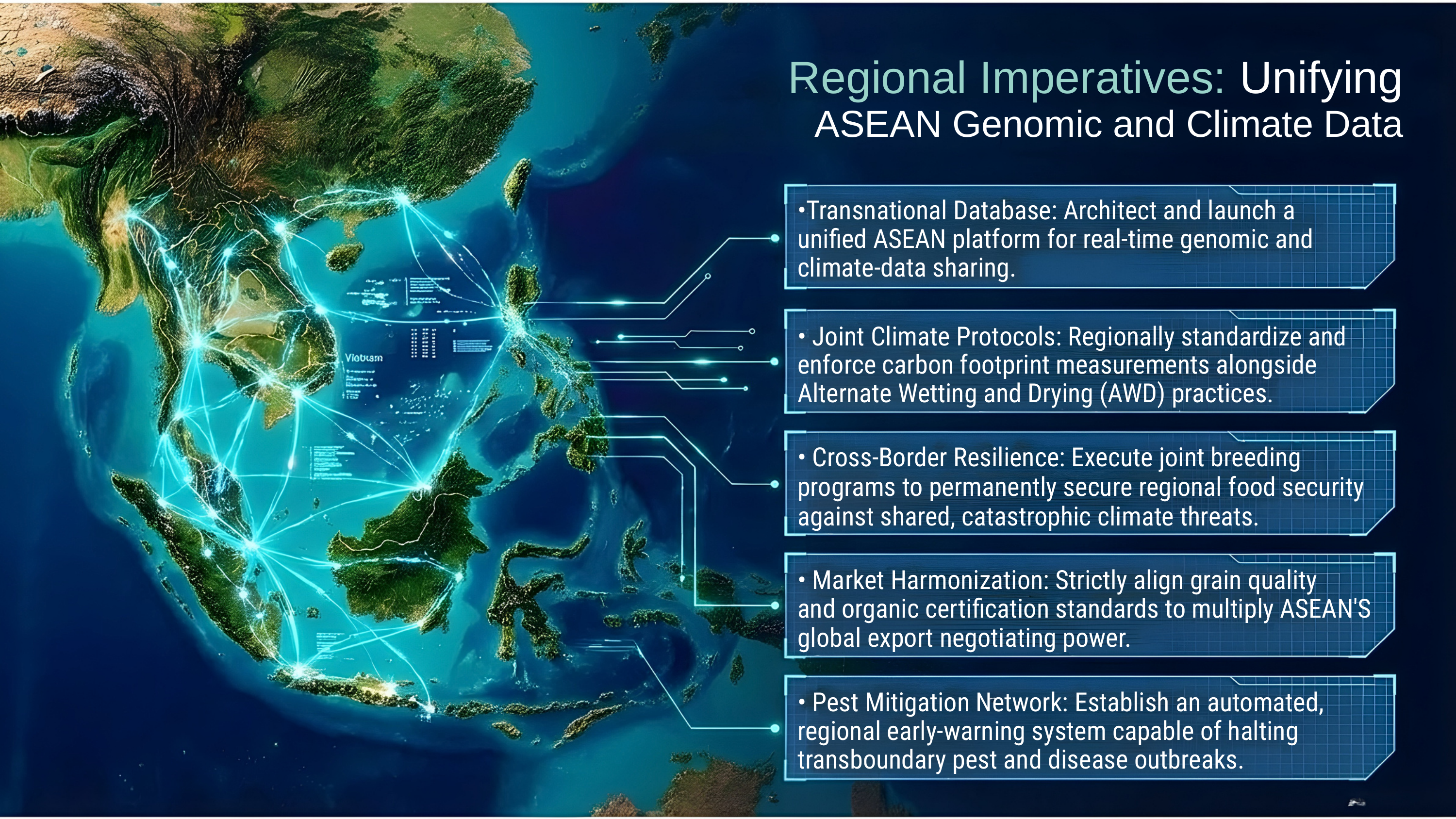

Regional Imperatives: Unifying
ASEAN Genomic and Climate Data
•Transnational Database: Architect and launch a
unified ASEAN platform for real-time genomic and
climate-data sharing.
• Joint Climate Protocols: Regionally standardize and
enforce carbon footprint measurements alongside
Alternate Wetting and Drying (AWD) practices.
• Cross-Border Resilience: Execute joint breeding
programs to permanently secure regional food security
against shared, catastrophic climate threats.
• Market Harmonization: Strictly align grain quality
and organic certification standards to multiply ASEAN'S
global export negotiating power.
• Pest Mitigation Network: Establish an automated,
regional early-warning system capable of halting
transboundary pest and disease outbreaks.